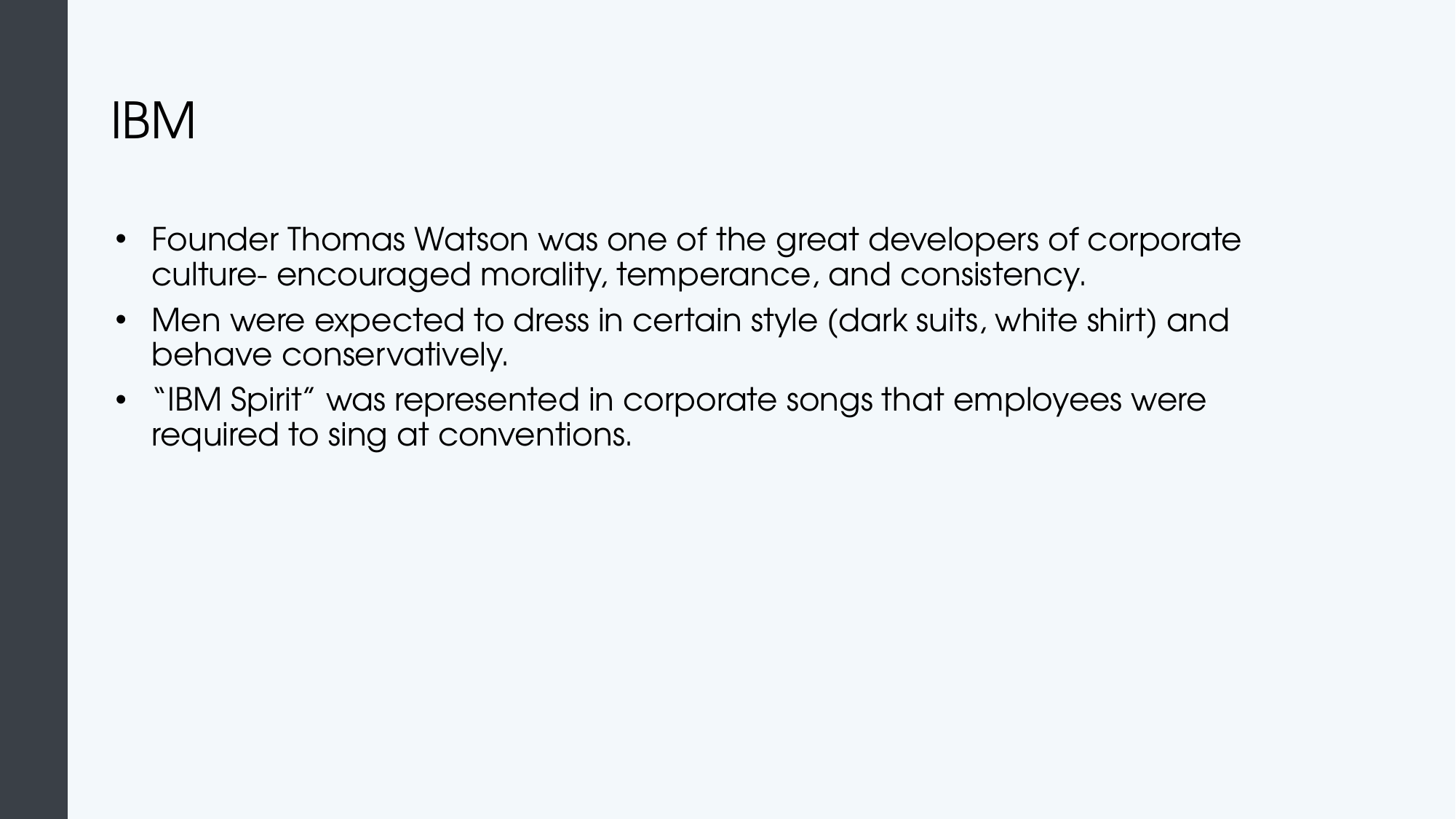

# IBM
Founder Thomas Watson was one of the great developers of corporate culture- encouraged morality, temperance, and consistency.
Men were expected to dress in certain style (dark suits, white shirt) and behave conservatively.
“IBM Spirit” was represented in corporate songs that employees were required to sing at conventions.